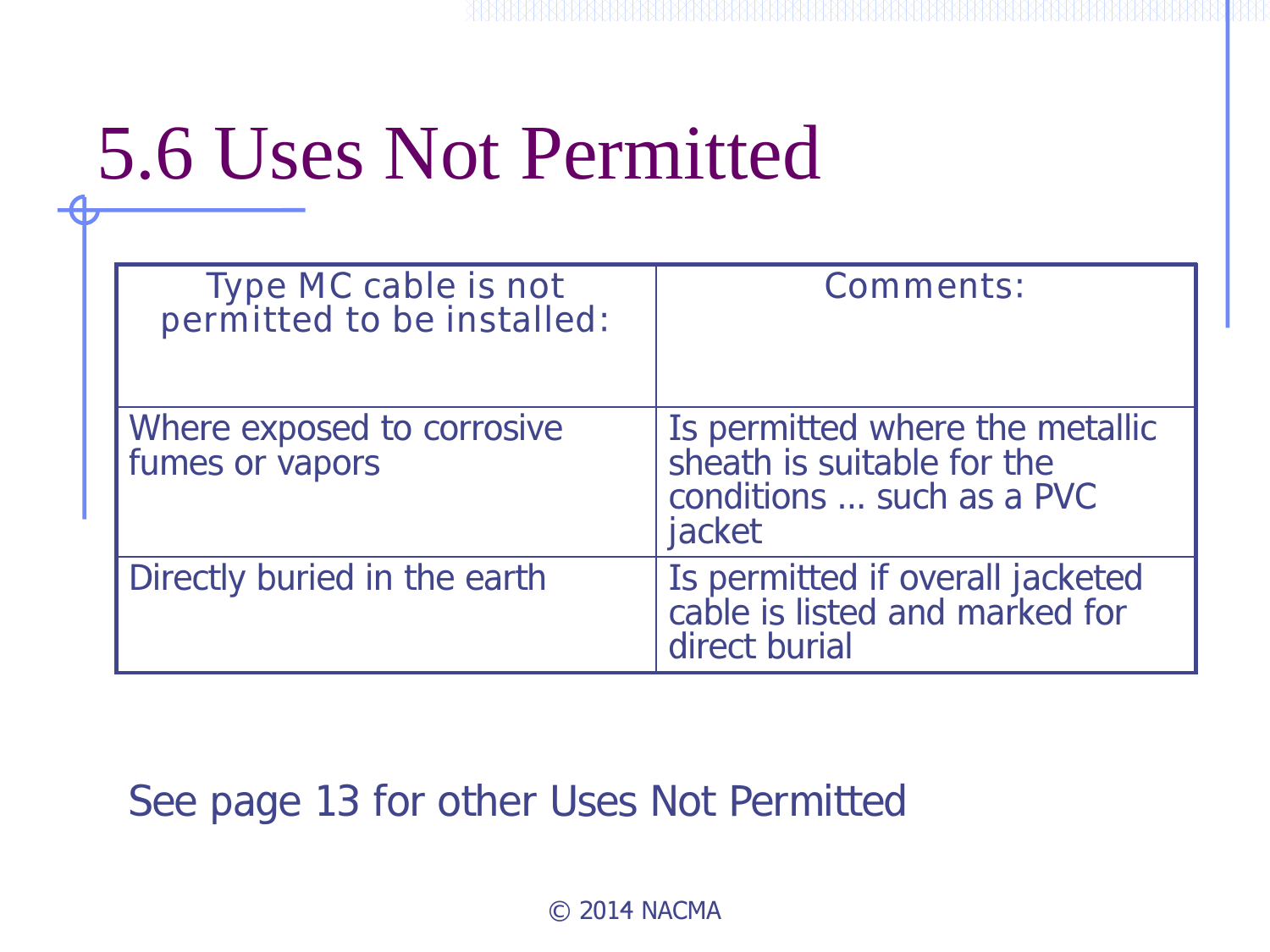

# 5.6 Uses Not Permitted
| Type MC cable is not permitted to be installed: | Comments: |
| --- | --- |
| Where exposed to corrosive fumes or vapors | Is permitted where the metallic sheath is suitable for the conditions … such as a PVC jacket |
| Directly buried in the earth | Is permitted if overall jacketed cable is listed and marked for direct burial |
See page 13 for other Uses Not Permitted
© 2014 NACMA